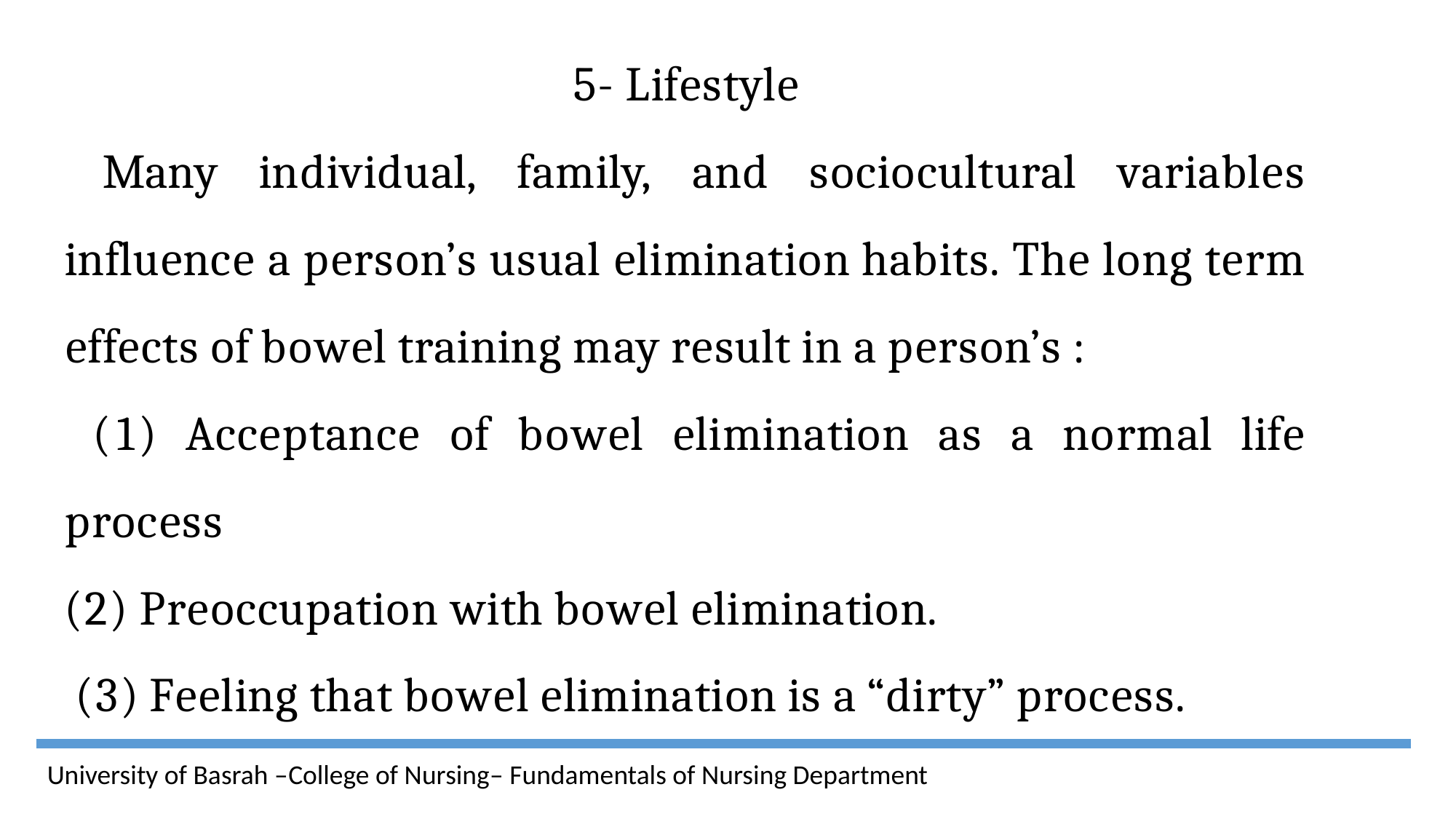

5- Lifestyle
 Many individual, family, and sociocultural variables influence a person’s usual elimination habits. The long term effects of bowel training may result in a person’s :
 (1) Acceptance of bowel elimination as a normal life process
(2) Preoccupation with bowel elimination.
 (3) Feeling that bowel elimination is a “dirty” process.

University of Basrah –College of Nursing– Fundamentals of Nursing Department